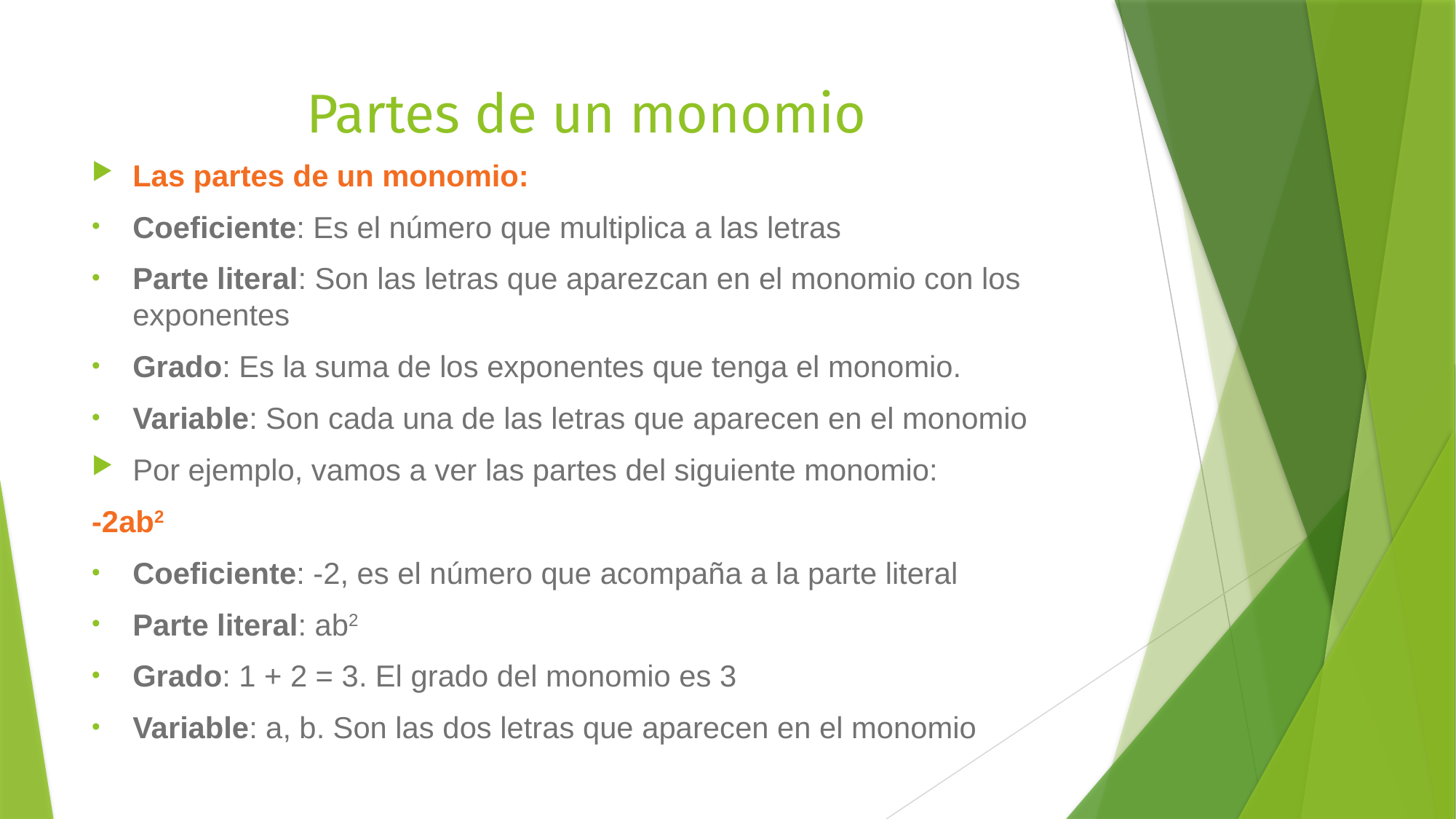

# Partes de un monomio
Las partes de un monomio:
Coeficiente: Es el número que multiplica a las letras
Parte literal: Son las letras que aparezcan en el monomio con los exponentes
Grado: Es la suma de los exponentes que tenga el monomio.
Variable: Son cada una de las letras que aparecen en el monomio
Por ejemplo, vamos a ver las partes del siguiente monomio:
-2ab2
Coeficiente: -2, es el número que acompaña a la parte literal
Parte literal: ab2
Grado: 1 + 2 = 3. El grado del monomio es 3
Variable: a, b. Son las dos letras que aparecen en el monomio